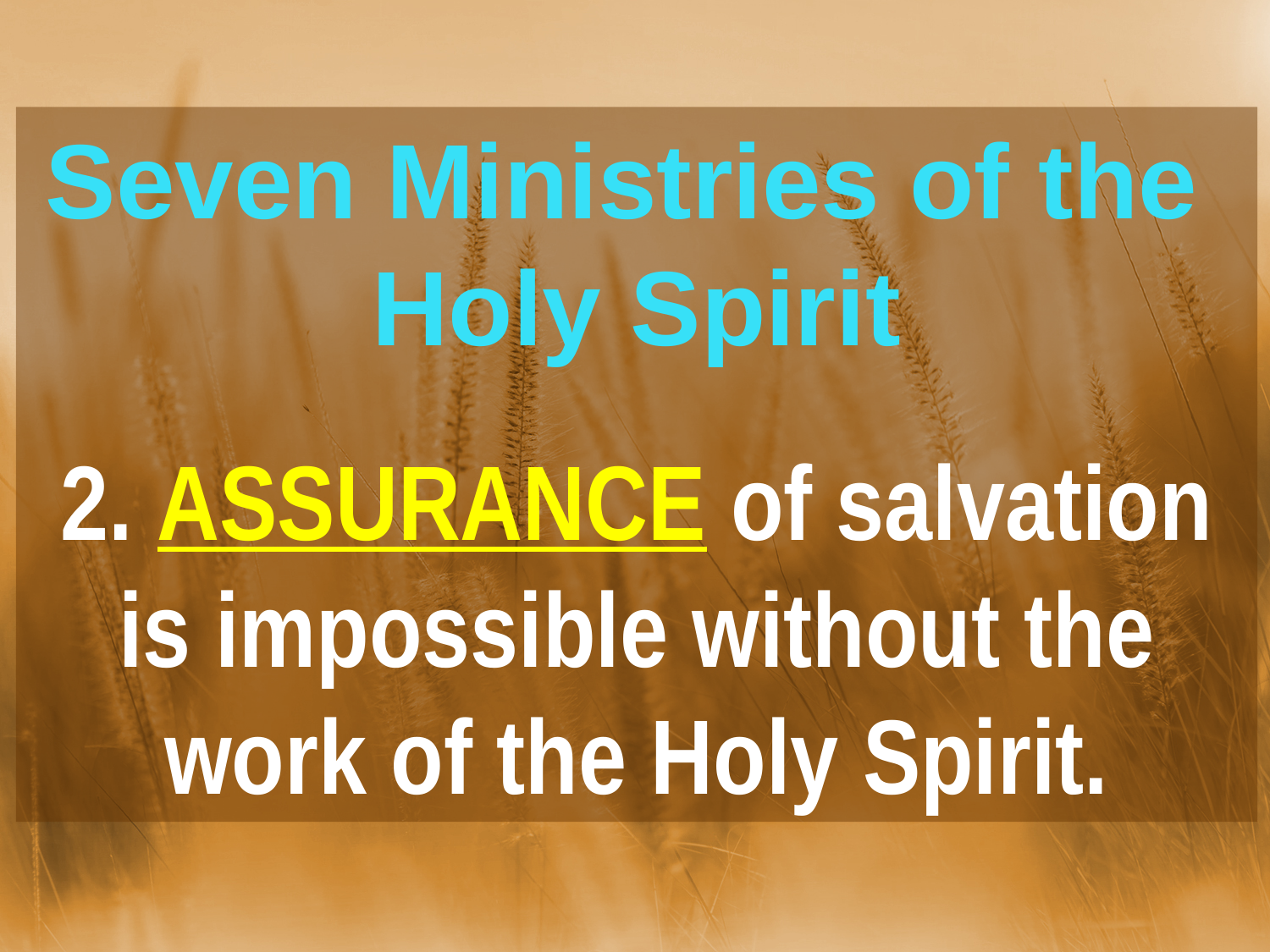

Seven Ministries of the
Holy Spirit

2. ASSURANCE of salvation is impossible without the work of the Holy Spirit.